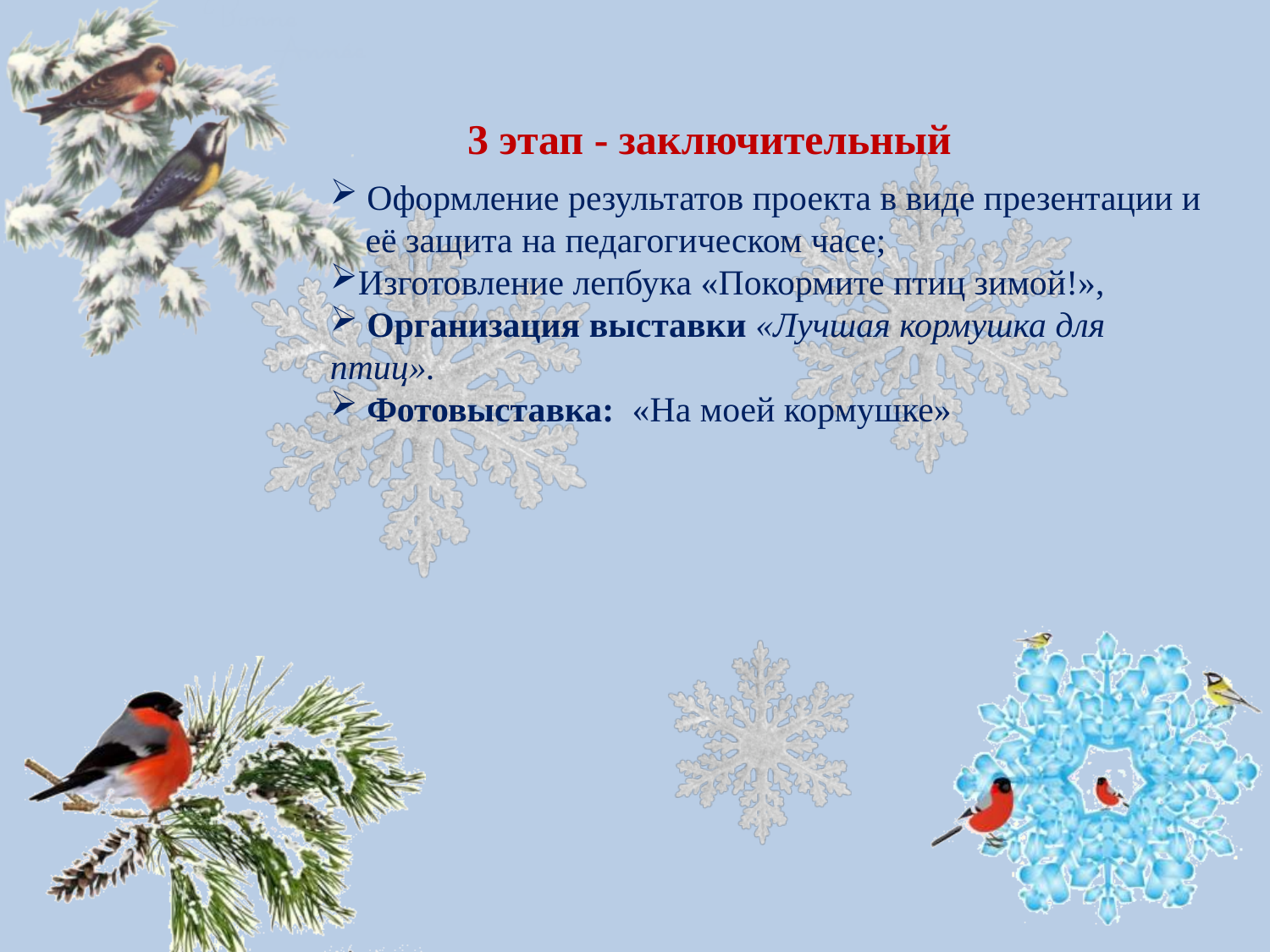

3 этап - заключительный
 Оформление результатов проекта в виде презентации и
    её защита на педагогическом часе;
Изготовление лепбука «Покормите птиц зимой!»,
 Организация выставки «Лучшая кормушка для птиц».
 Фотовыставка:  «На моей кормушке»